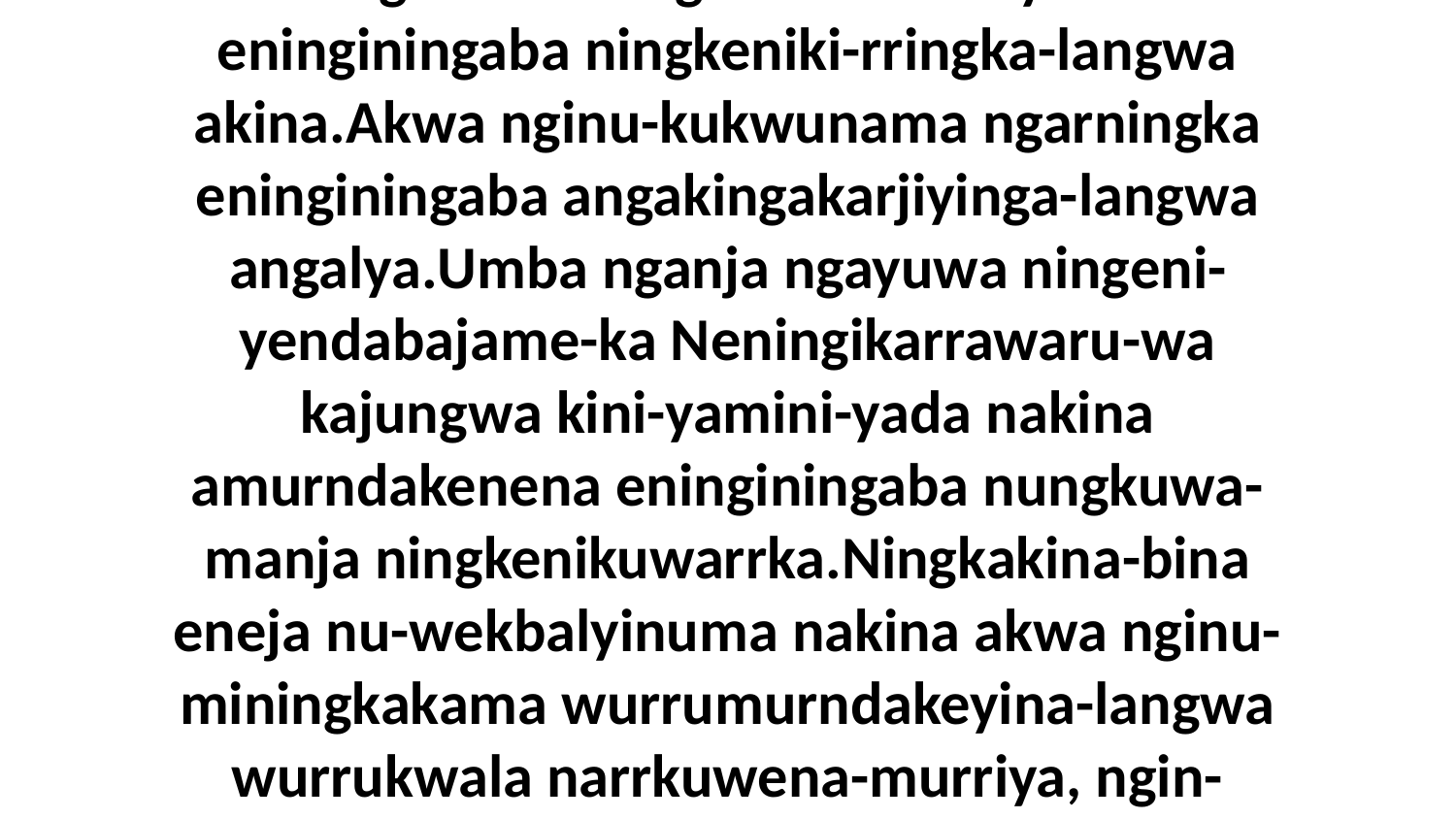

26 Nakine-ka nginu-kukwunama ababurne-ka aninga eminiminingka ningkenik-alyubara-langwa akwa ngawa amawalyuwa eninginingaba ningkeniki-rringka-langwa akina.Akwa nginu-kukwunama ngarningka eninginingaba angakingakarjiyinga-langwa angalya.Umba nganja ngayuwa ningeni-yendabajame-ka Neningikarrawaru-wa kajungwa kini-yamini-yada nakina amurndakenena eninginingaba nungkuwa-manja ningkenikuwarrka.Ningkakina-bina eneja nu-wekbalyinuma nakina akwa nginu-miningkakama wurrumurndakeyina-langwa wurrukwala narrkuwena-murriya, ngin-eyebijebakama nakina-da,”ni-yama neniyuwangkwa Jekaba nenikuwenikba-wa Jawijiba.